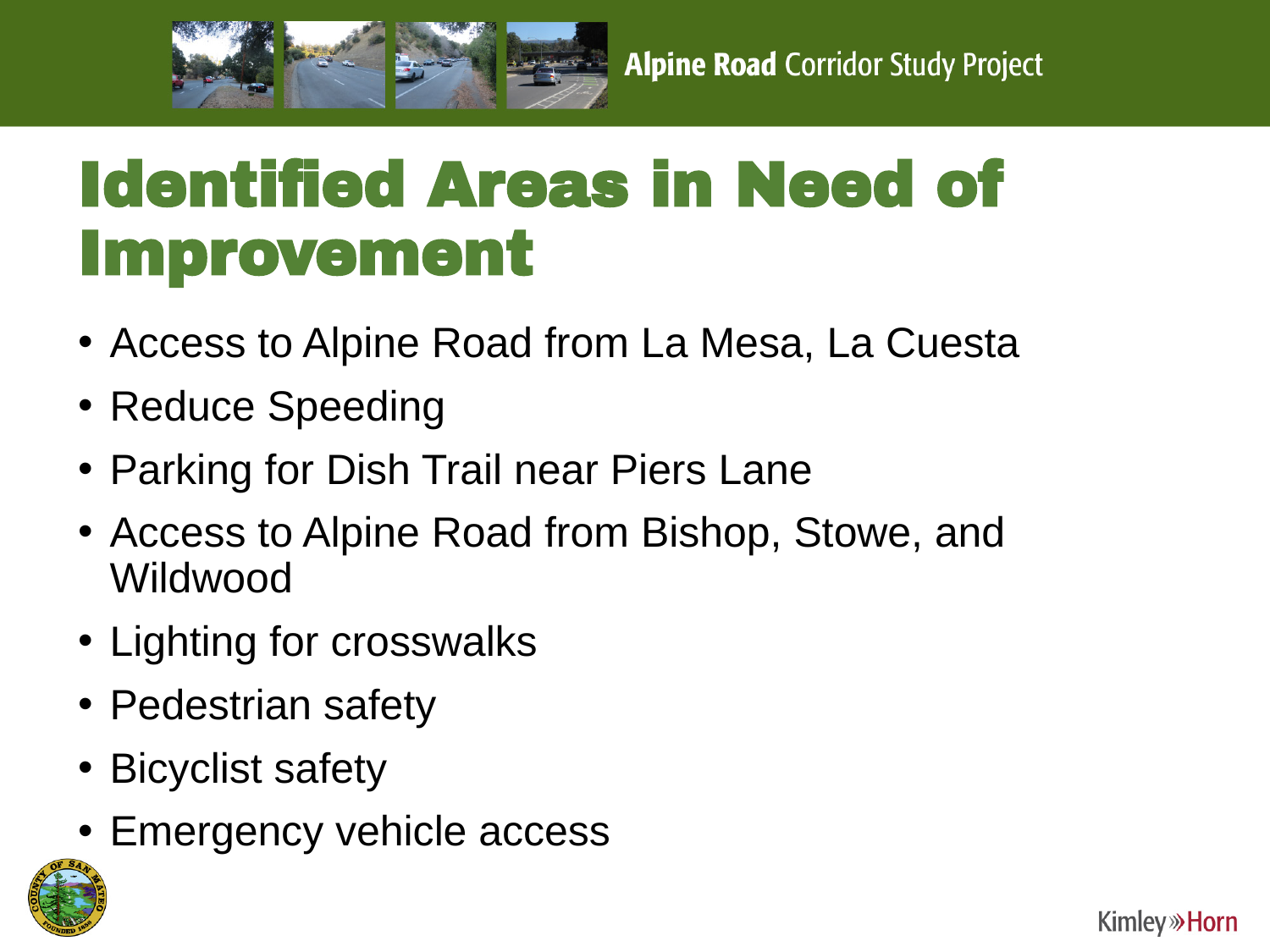

# Identified Areas in Need of Improvement
Access to Alpine Road from La Mesa, La Cuesta
Reduce Speeding
Parking for Dish Trail near Piers Lane
Access to Alpine Road from Bishop, Stowe, and Wildwood
Lighting for crosswalks
Pedestrian safety
Bicyclist safety
Emergency vehicle access